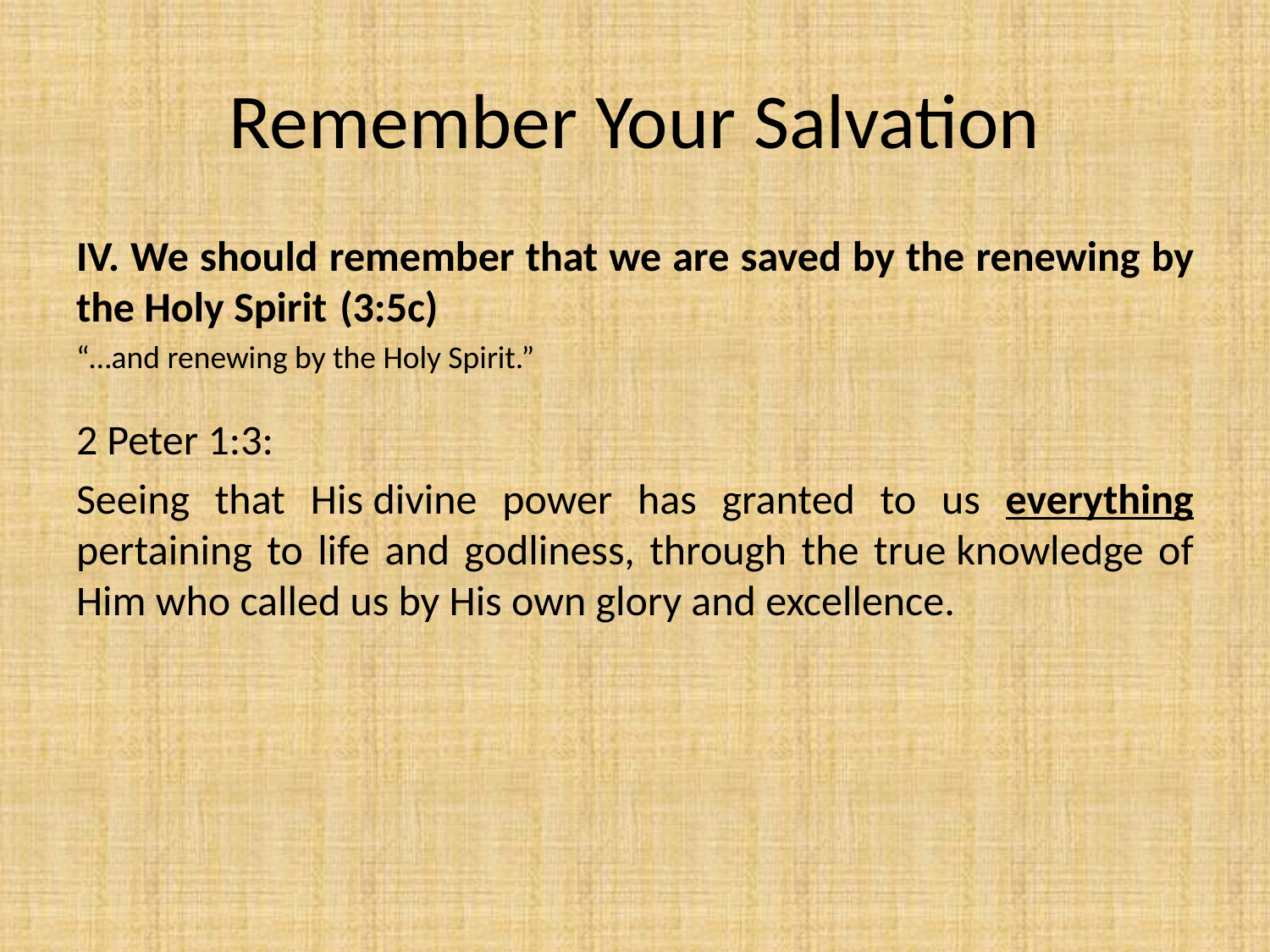

# Remember Your Salvation
IV. We should remember that we are saved by the renewing by the Holy Spirit	 (3:5c)
“…and renewing by the Holy Spirit.”

2 Peter 1:3:
Seeing that His divine power has granted to us everything pertaining to life and godliness, through the true knowledge of Him who called us by His own glory and excellence.